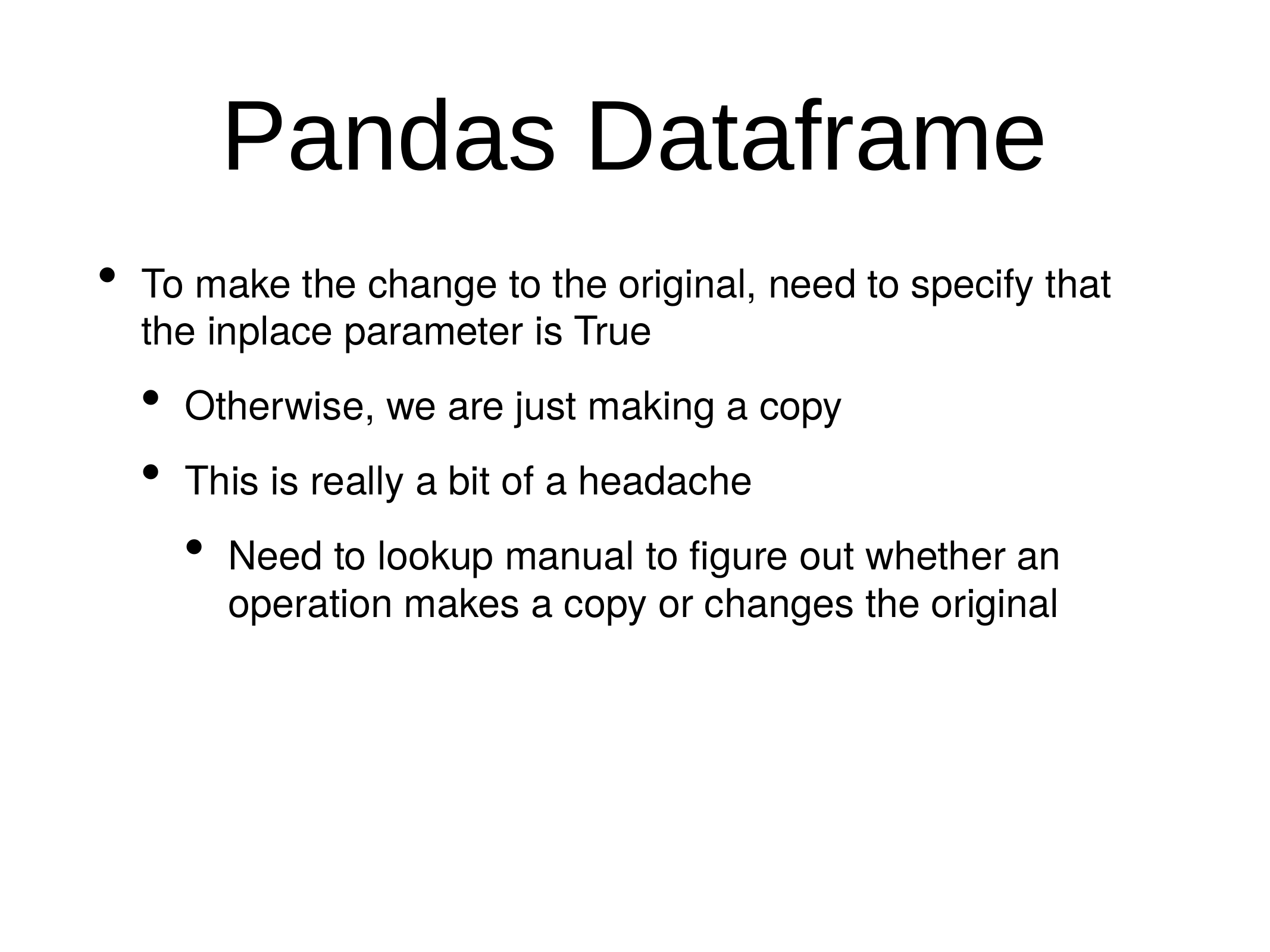

# Pandas Dataframe
To make the change to the original, need to specify that the inplace parameter is True
Otherwise, we are just making a copy
This is really a bit of a headache
Need to lookup manual to figure out whether an operation makes a copy or changes the original